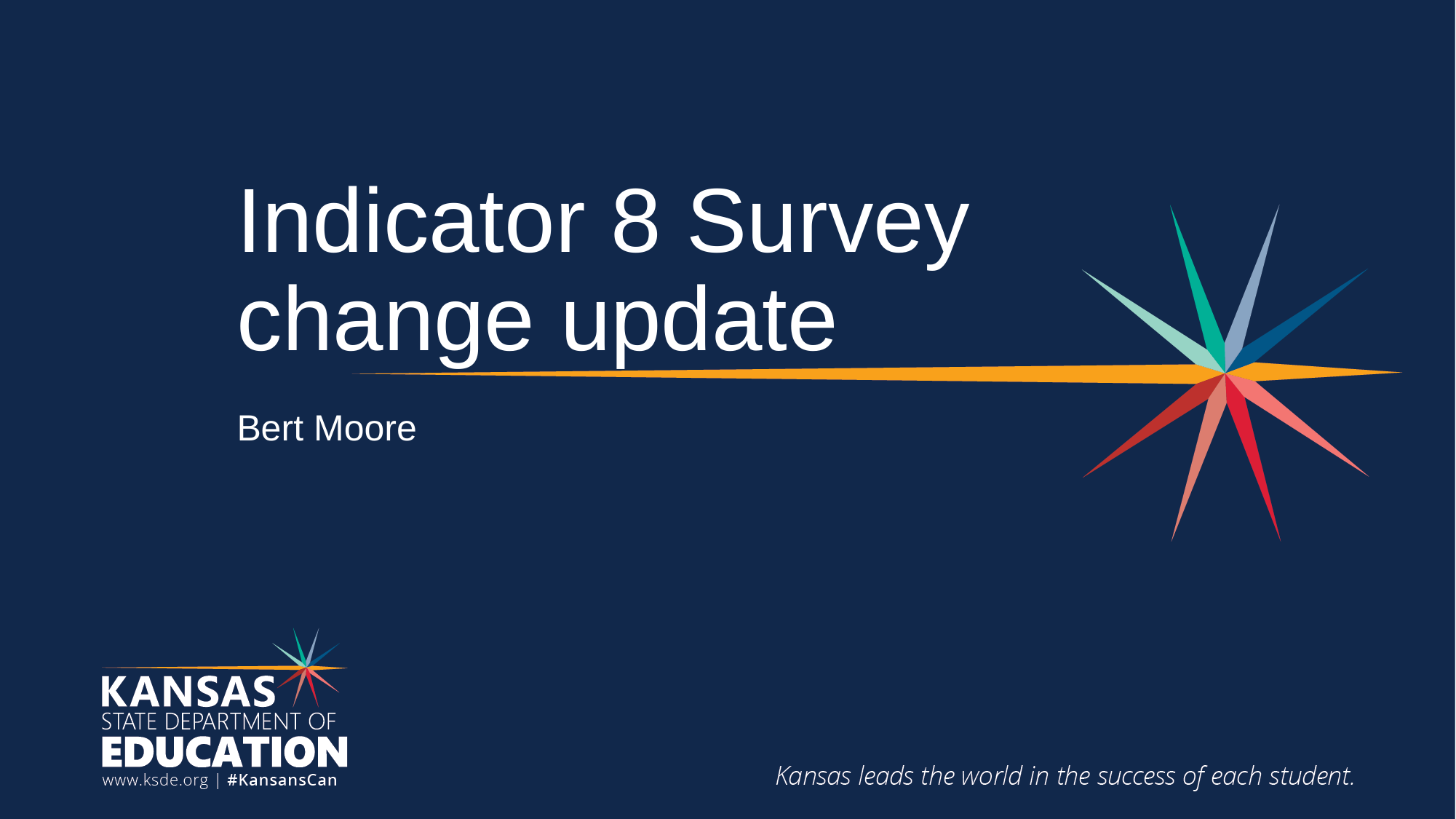

# Indicator 8 Survey change update
Bert Moore